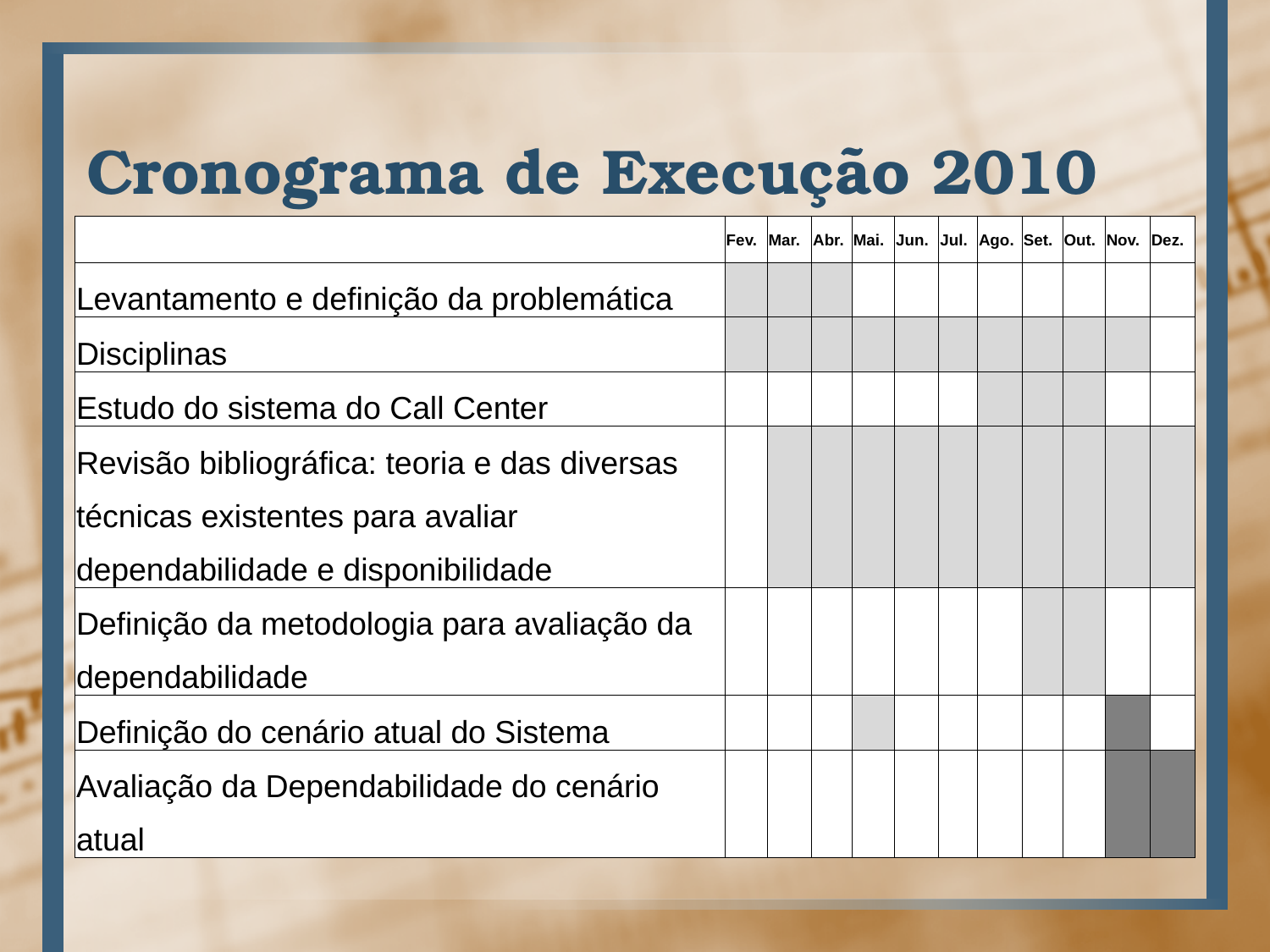

# Cronograma de Execução 2010
|  | Fev. | Mar. | Abr. | Mai. | Jun. | Jul. | Ago. | Set. | Out. | Nov. | Dez. |
| --- | --- | --- | --- | --- | --- | --- | --- | --- | --- | --- | --- |
| Levantamento e definição da problemática |  |  |  |  |  |  |  |  |  |  |  |
| Disciplinas |  |  |  |  |  |  |  |  |  |  |  |
| Estudo do sistema do Call Center |  |  |  |  |  |  |  |  |  |  |  |
| Revisão bibliográfica: teoria e das diversas técnicas existentes para avaliar dependabilidade e disponibilidade |  |  |  |  |  |  |  |  |  |  |  |
| Definição da metodologia para avaliação da dependabilidade |  |  |  |  |  |  |  |  |  |  |  |
| Definição do cenário atual do Sistema |  |  |  |  |  |  |  |  |  |  |  |
| Avaliação da Dependabilidade do cenário atual |  |  |  |  |  |  |  |  |  |  |  |